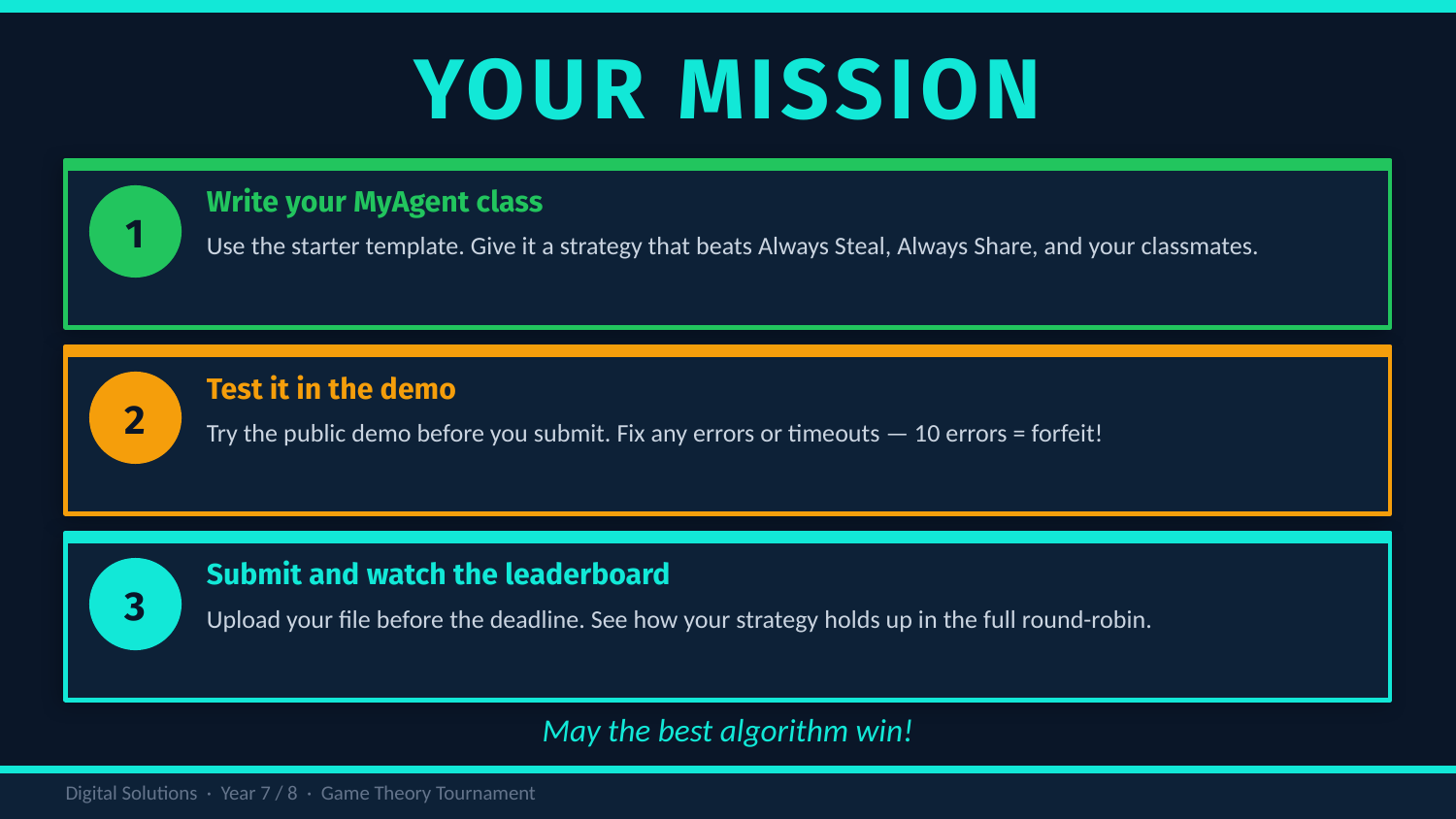

YOUR MISSION

Write your MyAgent class

1
Use the starter template. Give it a strategy that beats Always Steal, Always Share, and your classmates.

Test it in the demo

2
Try the public demo before you submit. Fix any errors or timeouts — 10 errors = forfeit!

Submit and watch the leaderboard

3
Upload your file before the deadline. See how your strategy holds up in the full round-robin.
May the best algorithm win!

Digital Solutions  ·  Year 7 / 8  ·  Game Theory Tournament